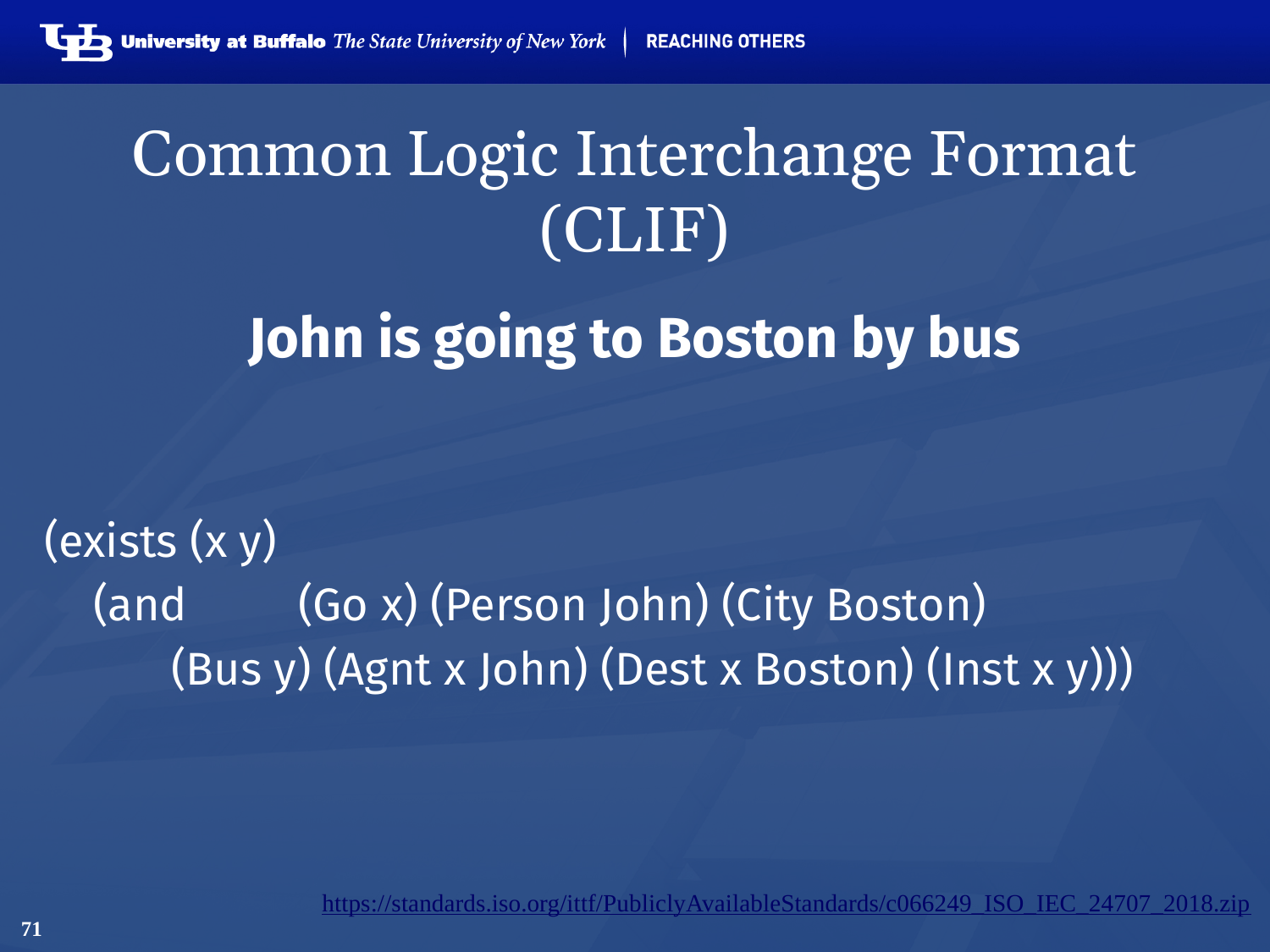

# Common Logic Interchange Format (CLIF)

John is going to Boston by bus

(exists (x y)
    (and 	(Go x) (Person John) (City Boston)
  	(Bus y) (Agnt x John) (Dest x Boston) (Inst x y)))

https://standards.iso.org/ittf/PubliclyAvailableStandards/c066249_ISO_IEC_24707_2018.zip
71